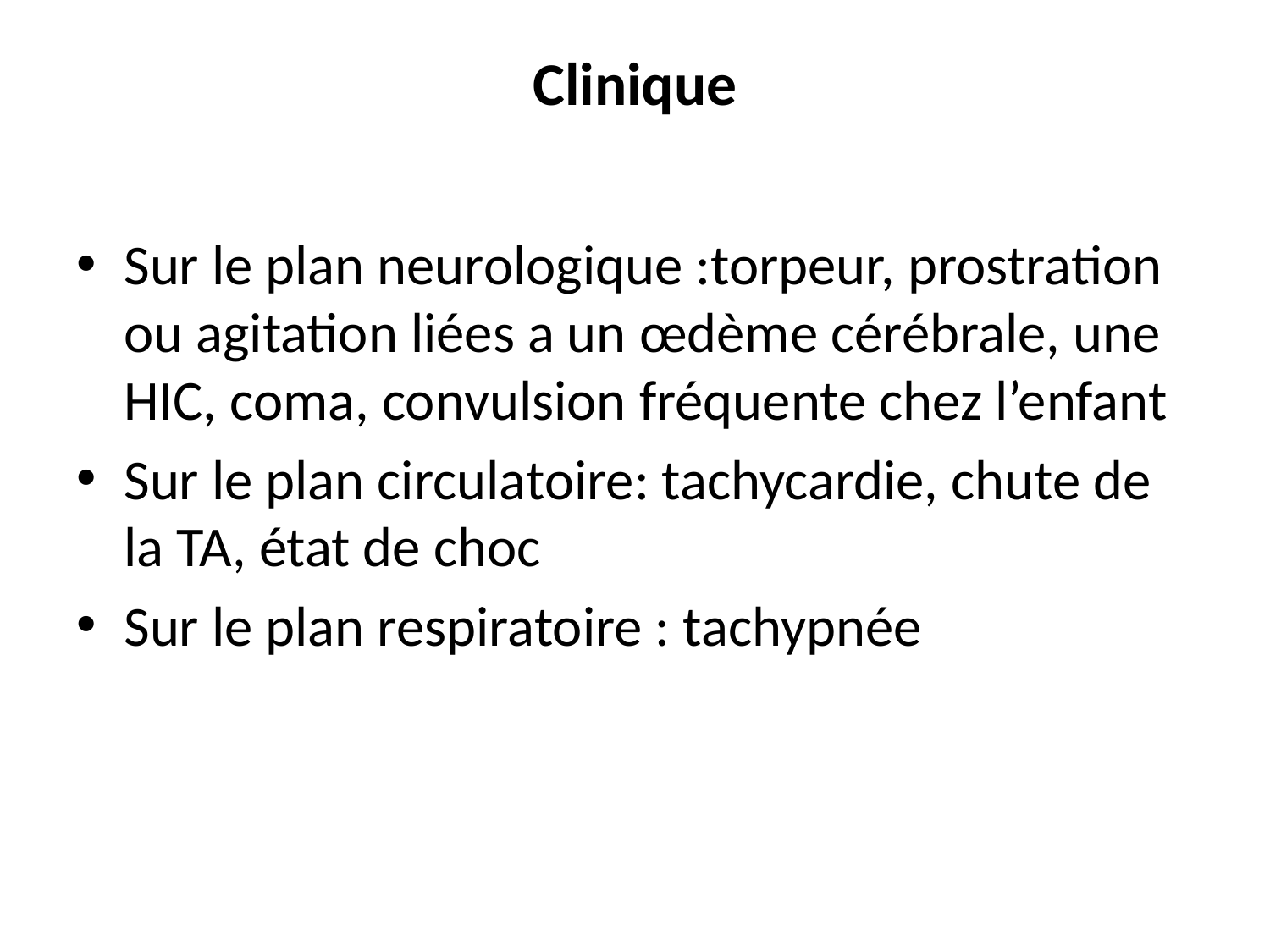

# Clinique
Sur le plan neurologique :torpeur, prostration ou agitation liées a un œdème cérébrale, une HIC, coma, convulsion fréquente chez l’enfant
Sur le plan circulatoire: tachycardie, chute de la TA, état de choc
Sur le plan respiratoire : tachypnée